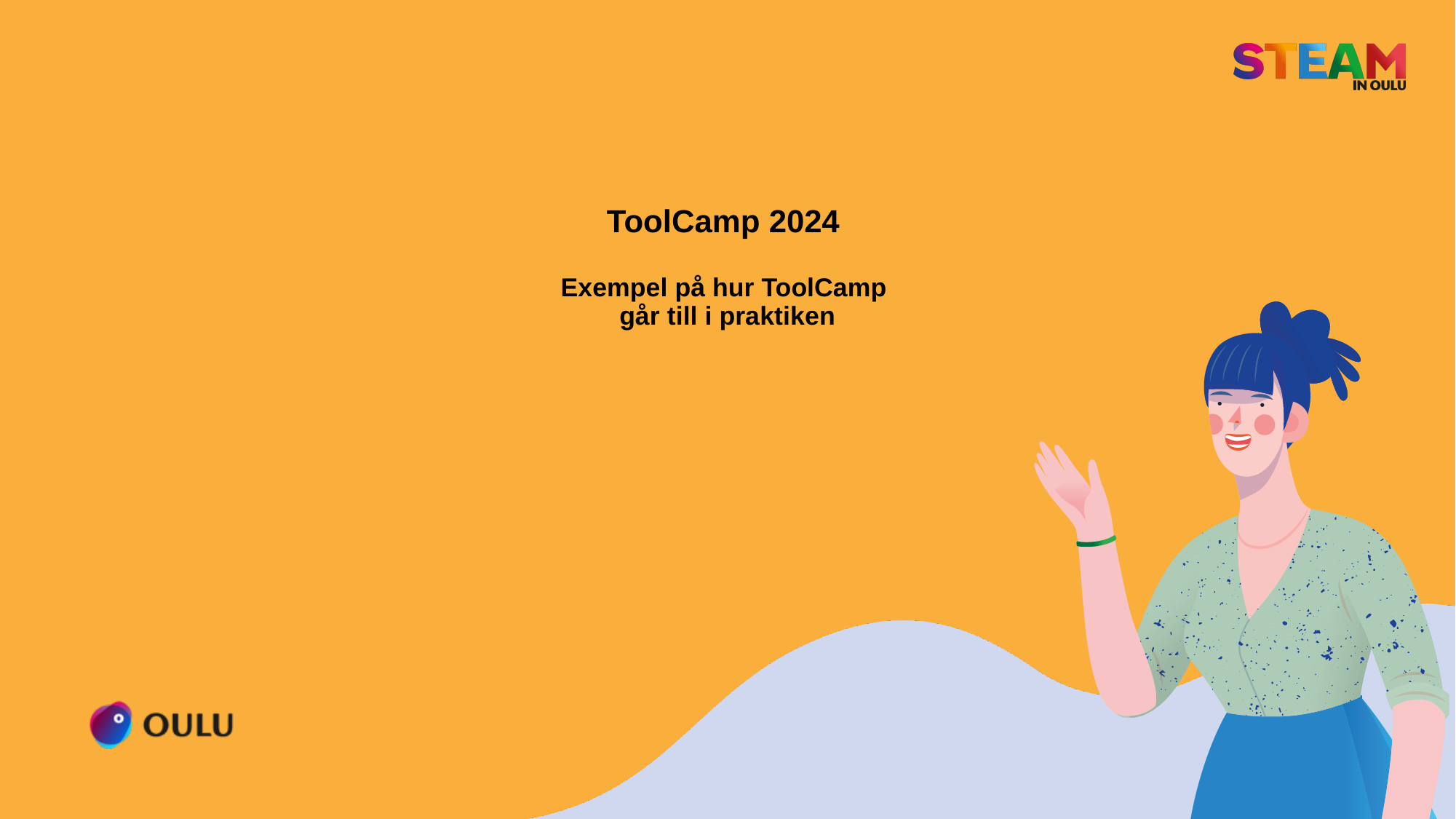

# ToolCamp 2024 Exempel på hur ToolCamp går till i praktiken